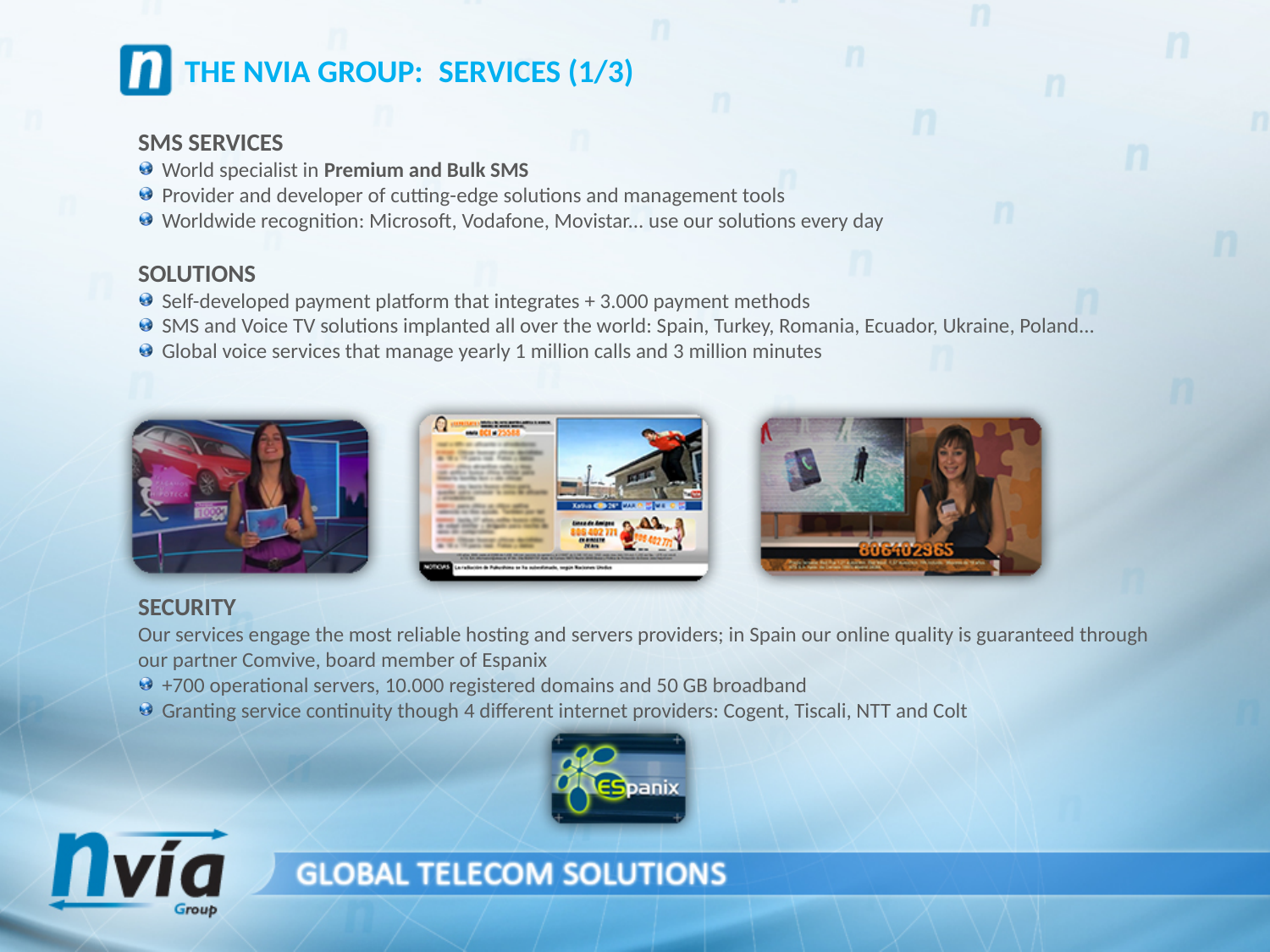

THE NVIA GROUP:	SERVICES (1/3)
SMS SERVICES
World specialist in Premium and Bulk SMS
Provider and developer of cutting-edge solutions and management tools
Worldwide recognition: Microsoft, Vodafone, Movistar... use our solutions every day

SOLUTIONS
Self-developed payment platform that integrates + 3.000 payment methods
SMS and Voice TV solutions implanted all over the world: Spain, Turkey, Romania, Ecuador, Ukraine, Poland...
Global voice services that manage yearly 1 million calls and 3 million minutes

SECURITY
Our services engage the most reliable hosting and servers providers; in Spain our online quality is guaranteed through our partner Comvive, board member of Espanix
+700 operational servers, 10.000 registered domains and 50 GB broadband
Granting service continuity though 4 different internet providers: Cogent, Tiscali, NTT and Colt